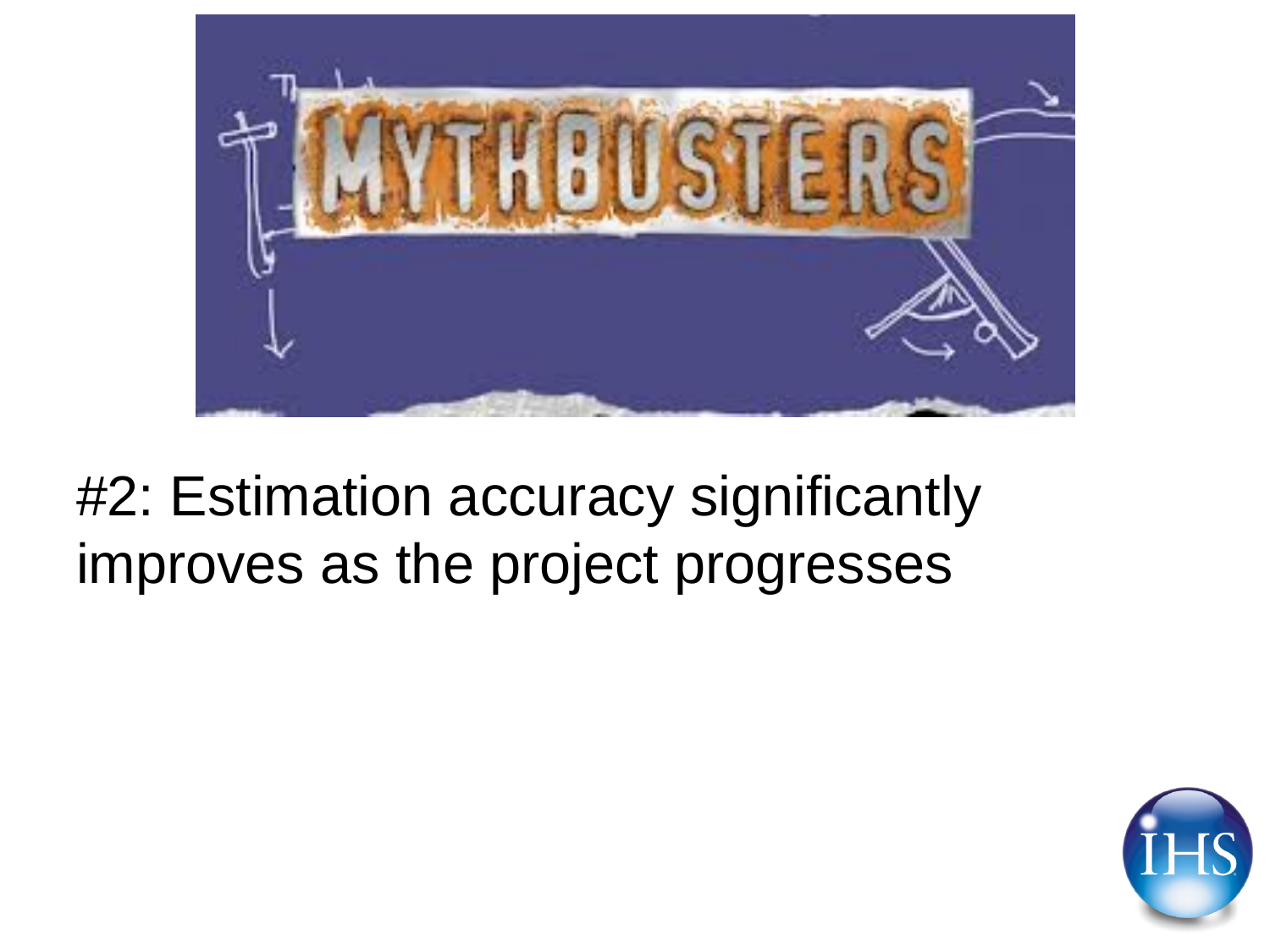

#2: Estimation accuracy significantly improves as the project progresses